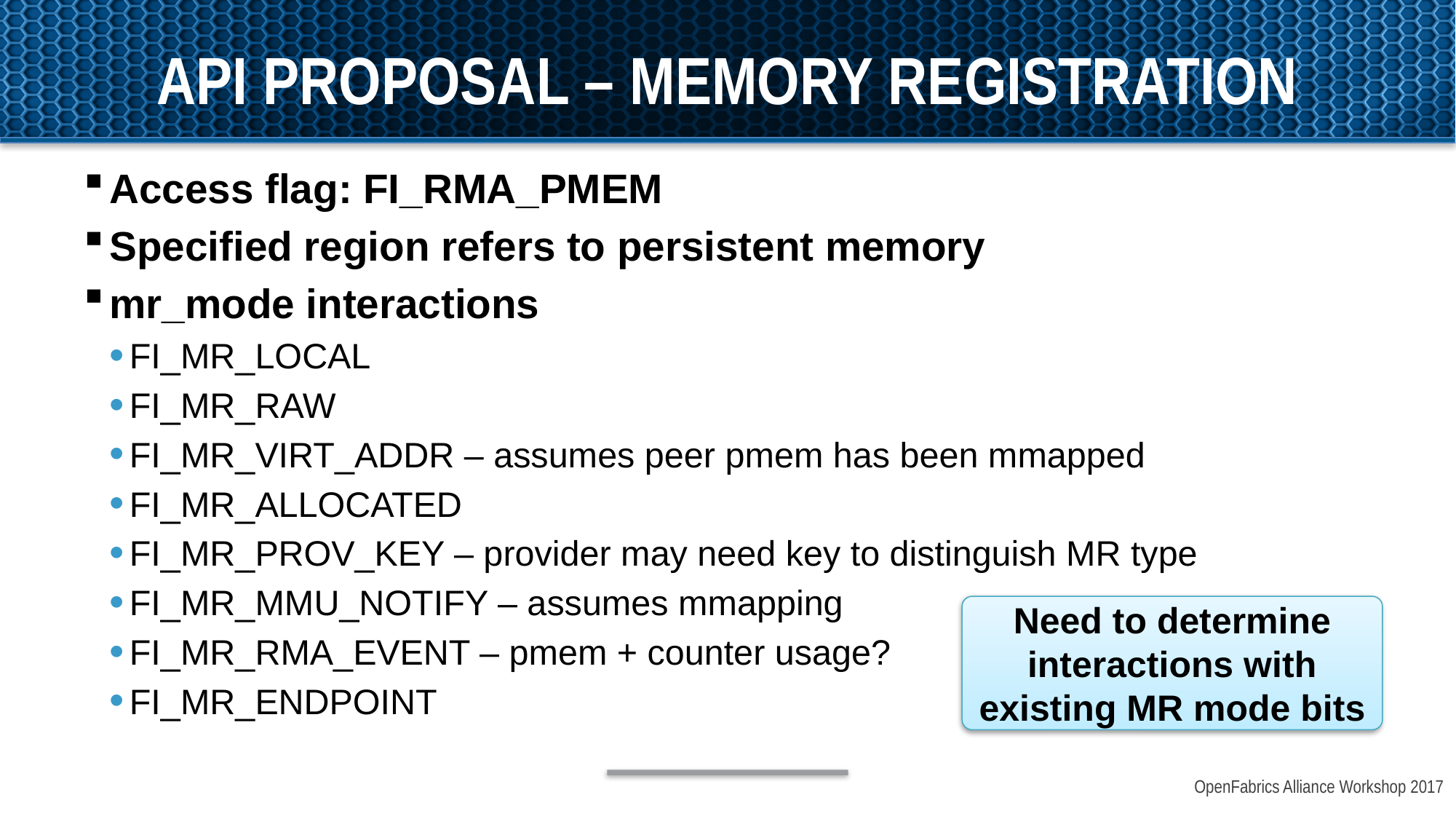

# API Proposal – memory registration
Access flag: FI_RMA_PMEM
Specified region refers to persistent memory
mr_mode interactions
FI_MR_LOCAL
FI_MR_RAW
FI_MR_VIRT_ADDR – assumes peer pmem has been mmapped
FI_MR_ALLOCATED
FI_MR_PROV_KEY – provider may need key to distinguish MR type
FI_MR_MMU_NOTIFY – assumes mmapping
FI_MR_RMA_EVENT – pmem + counter usage?
FI_MR_ENDPOINT
Need to determine interactions with existing MR mode bits